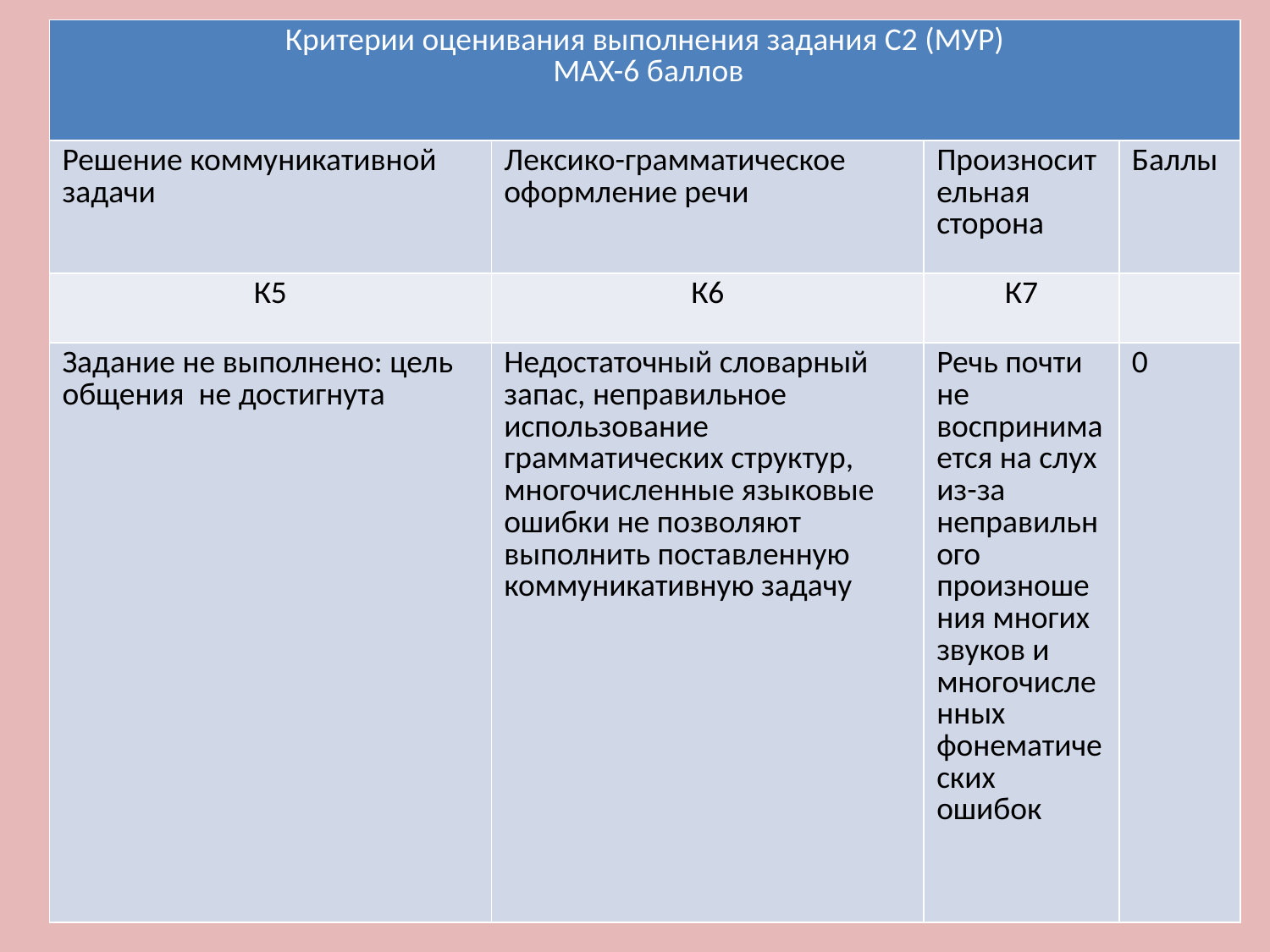

| Критерии оценивания выполнения задания С2 (МУР) MAX-6 баллов |  |  |  |
| --- | --- | --- | --- |
| Решение коммуникативной задачи | Лексико-грамматическое оформление речи | Произносительная сторона | Баллы |
| К5 | К6 | К7 |  |
| Задание не выполнено: цель общения не достигнута | Недостаточный словарный запас, неправильное использование грамматических структур, многочисленные языковые ошибки не позволяют выполнить поставленную коммуникативную задачу | Речь почти не воспринимается на слух из-за неправильного произношения многих звуков и многочисленных фонематических ошибок | 0 |